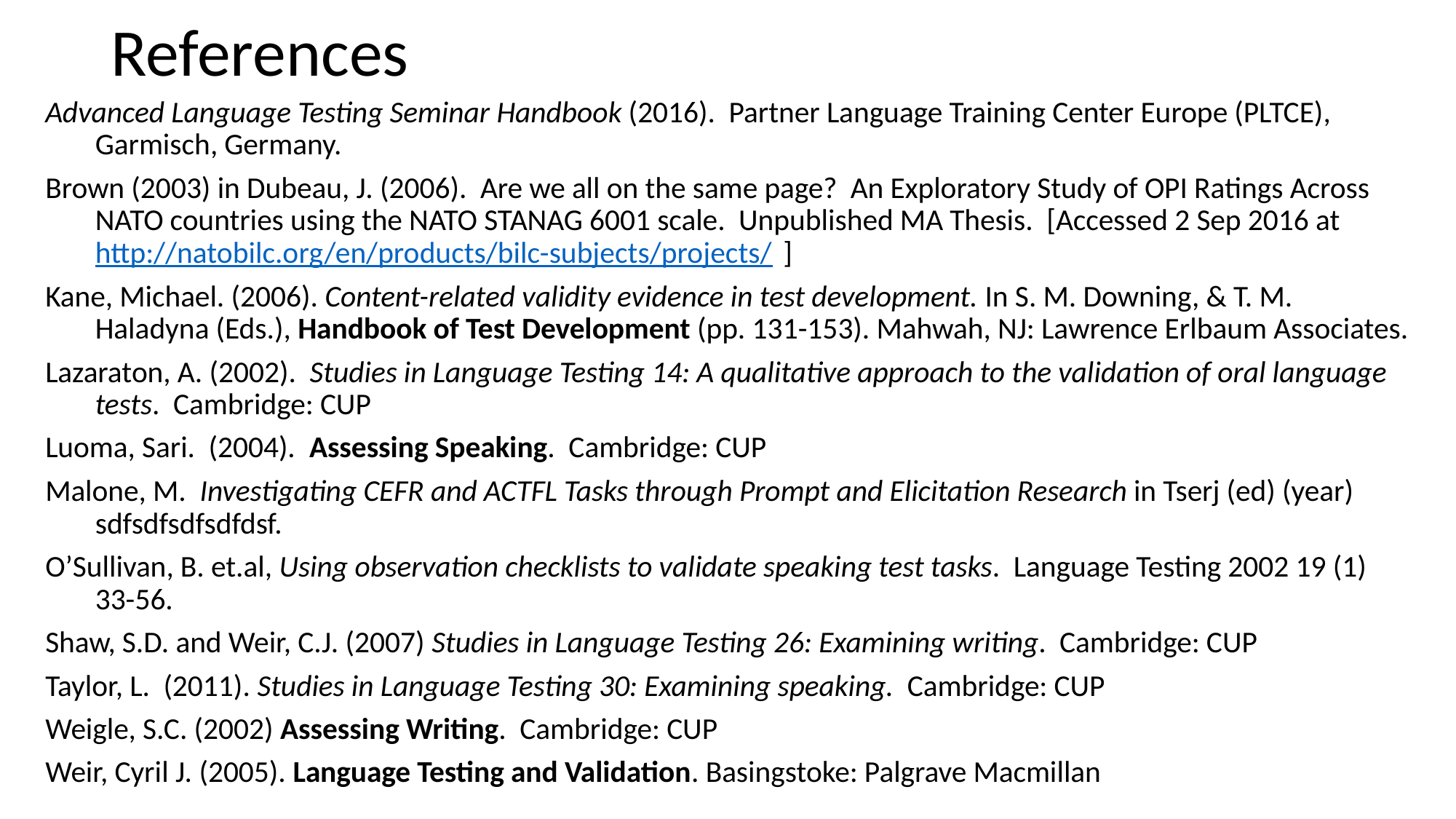

# References
Advanced Language Testing Seminar Handbook (2016).  Partner Language Training Center Europe (PLTCE), Garmisch, Germany.
Brown (2003) in Dubeau, J. (2006).  Are we all on the same page?  An Exploratory Study of OPI Ratings Across NATO countries using the NATO STANAG 6001 scale.  Unpublished MA Thesis.  [Accessed 2 Sep 2016 at http://natobilc.org/en/products/bilc-subjects/projects/  ]
Kane, Michael. (2006). Content-related validity evidence in test development. In S. M. Downing, & T. M. Haladyna (Eds.), Handbook of Test Development (pp. 131-153). Mahwah, NJ: Lawrence Erlbaum Associates.
Lazaraton, A. (2002).  Studies in Language Testing 14: A qualitative approach to the validation of oral language tests.  Cambridge: CUP
Luoma, Sari.  (2004).  Assessing Speaking.  Cambridge: CUP
Malone, M.  Investigating CEFR and ACTFL Tasks through Prompt and Elicitation Research in Tserj (ed) (year) sdfsdfsdfsdfdsf.
O’Sullivan, B. et.al, Using observation checklists to validate speaking test tasks.  Language Testing 2002 19 (1) 33-56.
Shaw, S.D. and Weir, C.J. (2007) Studies in Language Testing 26: Examining writing.  Cambridge: CUP
Taylor, L.  (2011). Studies in Language Testing 30: Examining speaking.  Cambridge: CUP
Weigle, S.C. (2002) Assessing Writing.  Cambridge: CUP
Weir, Cyril J. (2005). Language Testing and Validation. Basingstoke: Palgrave Macmillan